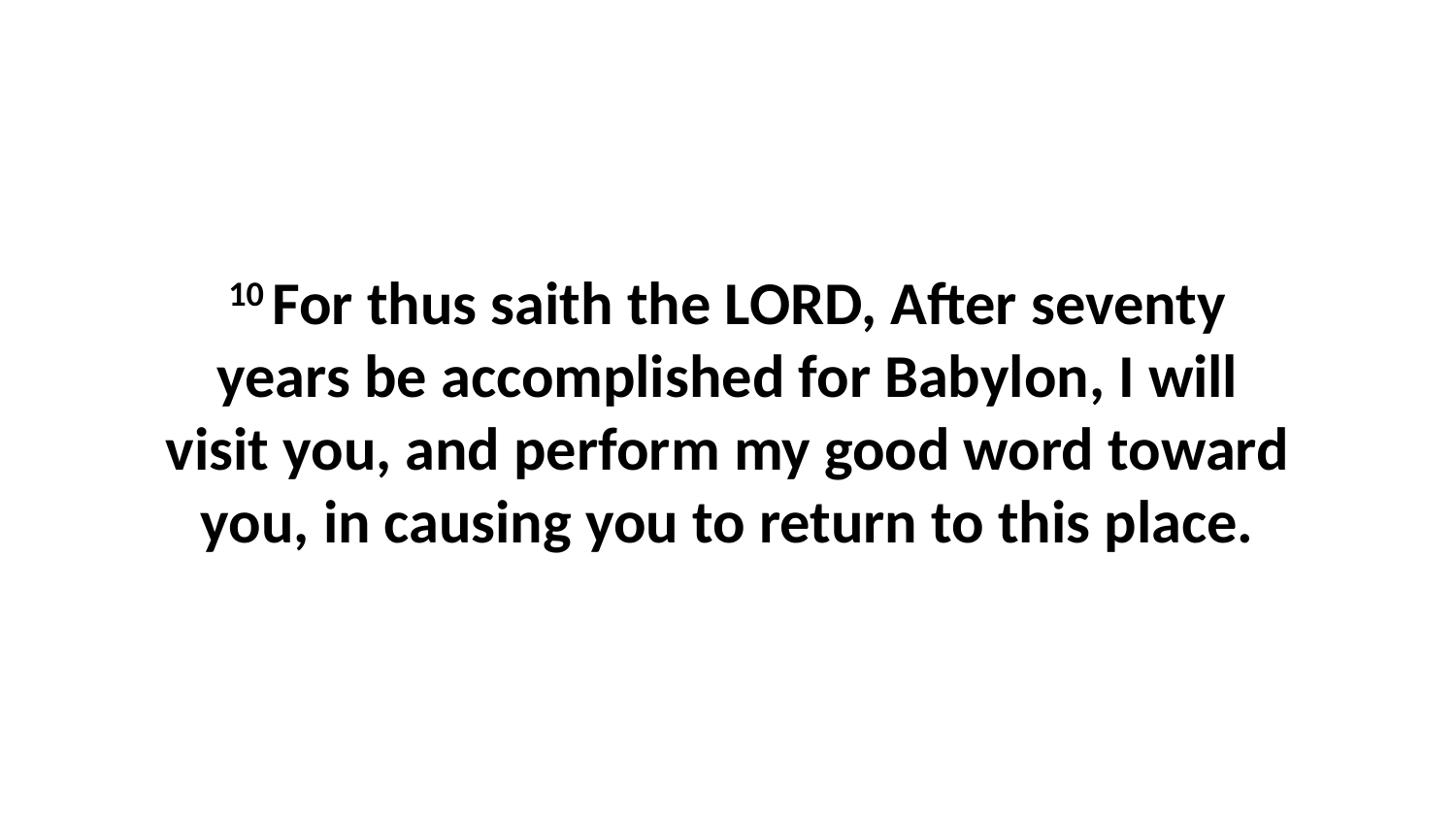

10 For thus saith the LORD, After seventy years be accomplished for Babylon, I will visit you, and perform my good word toward you, in causing you to return to this place.